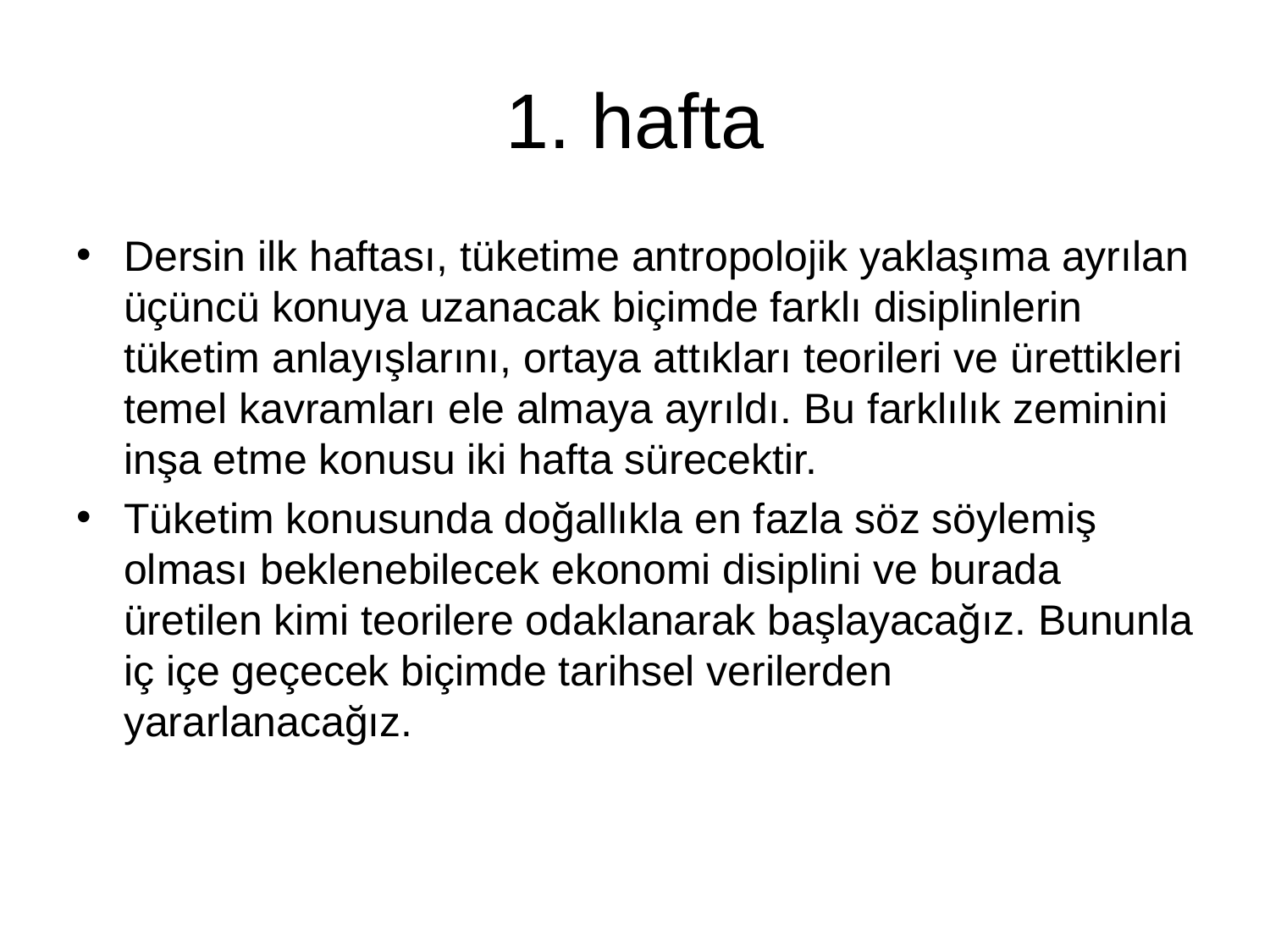

# 1. hafta
Dersin ilk haftası, tüketime antropolojik yaklaşıma ayrılan üçüncü konuya uzanacak biçimde farklı disiplinlerin tüketim anlayışlarını, ortaya attıkları teorileri ve ürettikleri temel kavramları ele almaya ayrıldı. Bu farklılık zeminini inşa etme konusu iki hafta sürecektir.
Tüketim konusunda doğallıkla en fazla söz söylemiş olması beklenebilecek ekonomi disiplini ve burada üretilen kimi teorilere odaklanarak başlayacağız. Bununla iç içe geçecek biçimde tarihsel verilerden yararlanacağız.